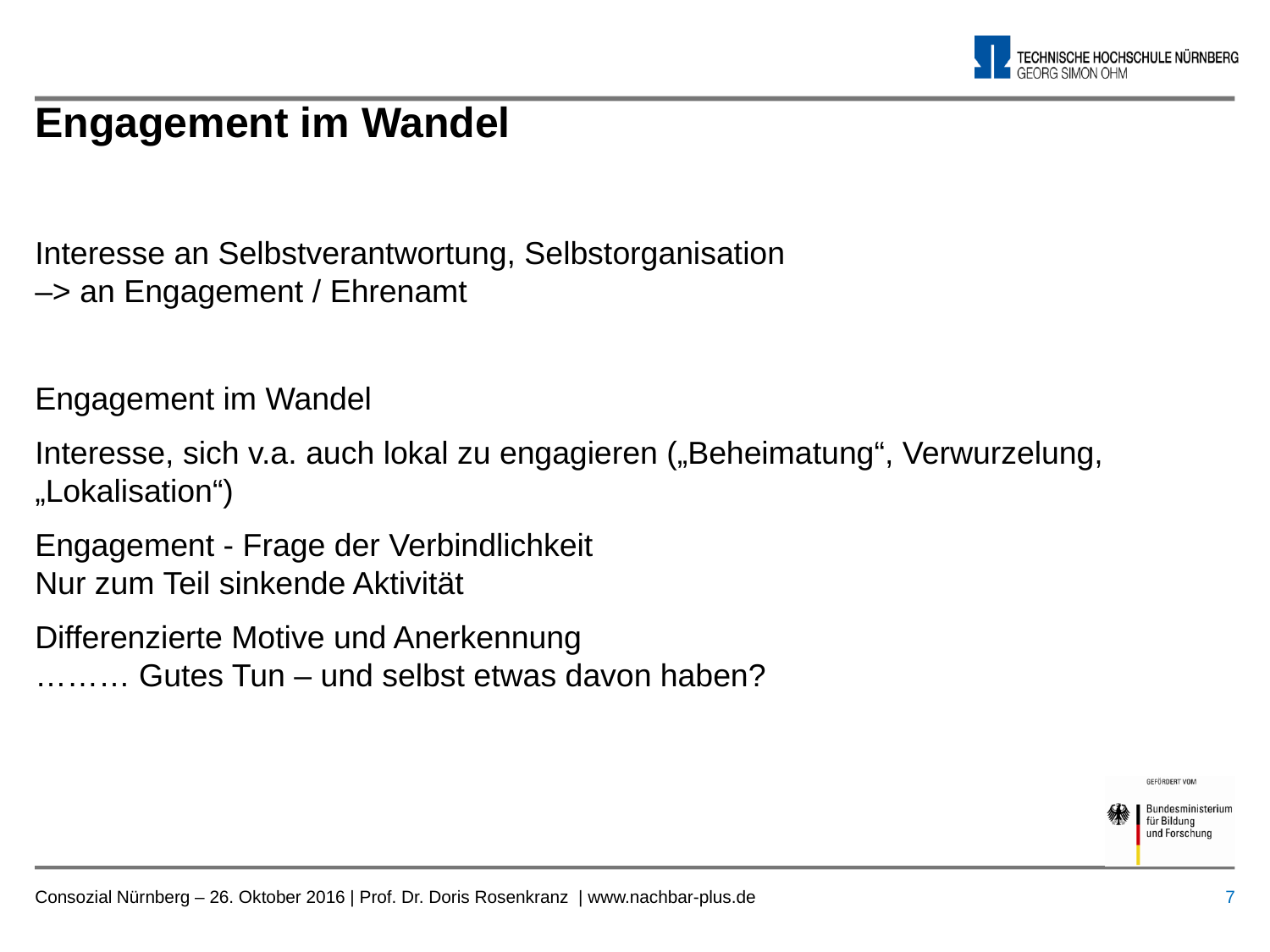

# Engagement im Wandel
Interesse an Selbstverantwortung, Selbstorganisation
–> an Engagement / Ehrenamt

Engagement im Wandel
Interesse, sich v.a. auch lokal zu engagieren („Beheimatung“, Verwurzelung, „Lokalisation“)
Engagement - Frage der Verbindlichkeit
Nur zum Teil sinkende Aktivität
Differenzierte Motive und Anerkennung
……… Gutes Tun – und selbst etwas davon haben?
  7
Consozial Nürnberg – 26. Oktober 2016 | Prof. Dr. Doris Rosenkranz  | www.nachbar-plus.de